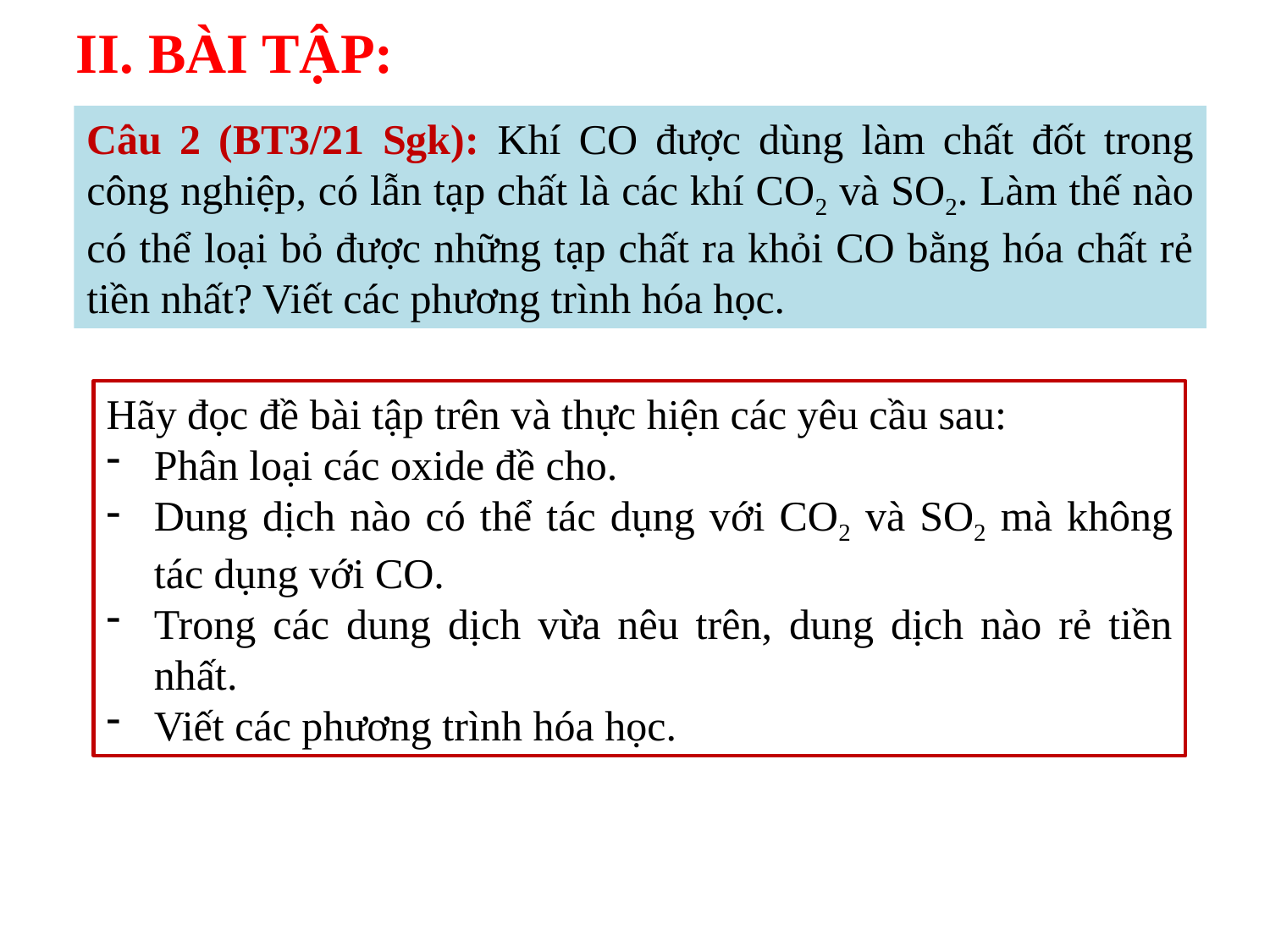

II. BÀI TẬP:
Câu 2 (BT3/21 Sgk): Khí CO được dùng làm chất đốt trong công nghiệp, có lẫn tạp chất là các khí CO2 và SO2. Làm thế nào có thể loại bỏ được những tạp chất ra khỏi CO bằng hóa chất rẻ tiền nhất? Viết các phương trình hóa học.
Hãy đọc đề bài tập trên và thực hiện các yêu cầu sau:
Phân loại các oxide đề cho.
Dung dịch nào có thể tác dụng với CO2 và SO2 mà không tác dụng với CO.
Trong các dung dịch vừa nêu trên, dung dịch nào rẻ tiền nhất.
Viết các phương trình hóa học.